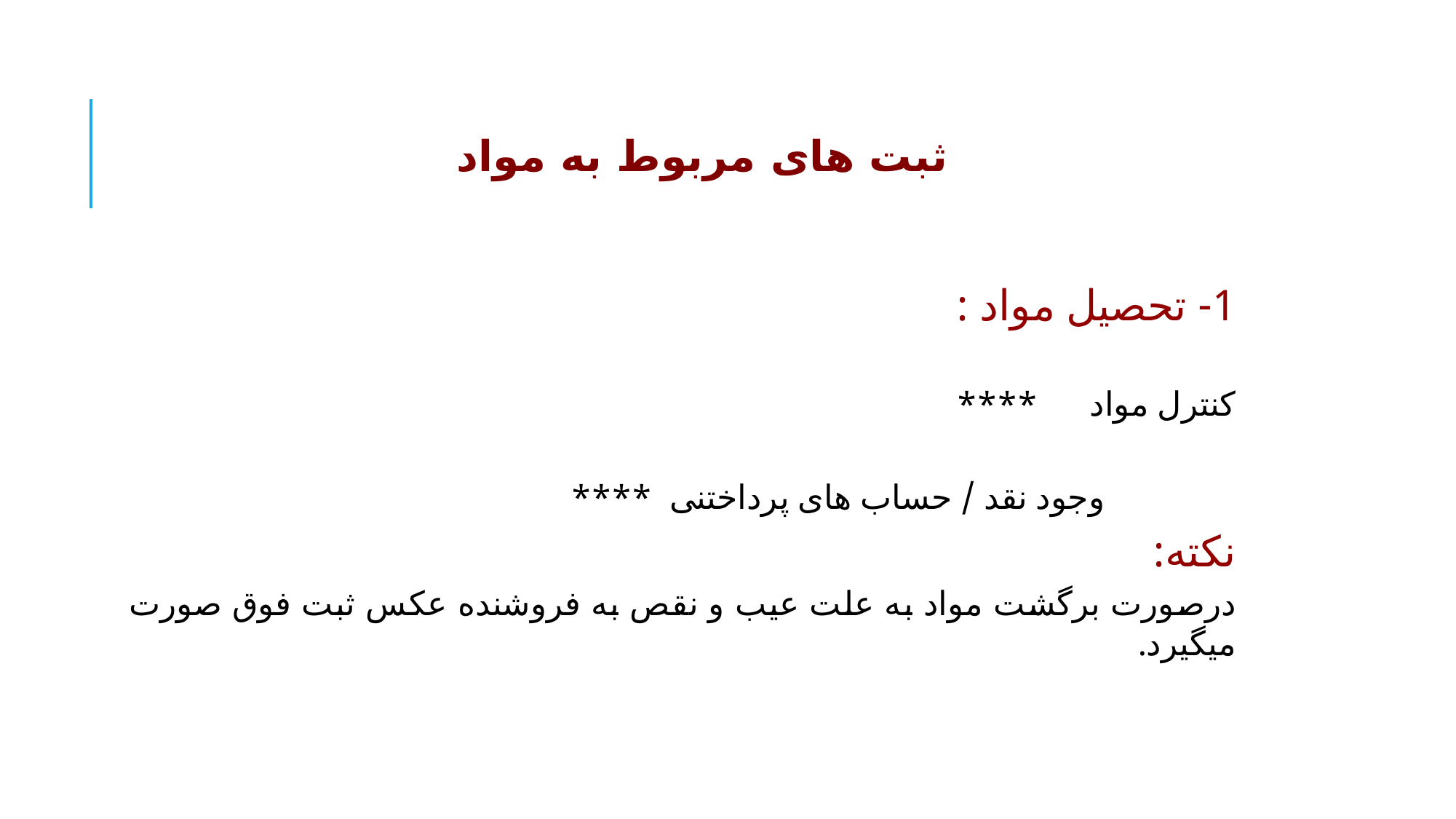

# ثبت های مربوط به مواد
1- تحصیل مواد :

کنترل مواد      ****

               وجود نقد / حساب های پرداختنی  ****
نکته:
درصورت برگشت مواد به علت عیب و نقص به فروشنده عکس ثبت فوق صورت میگیرد.